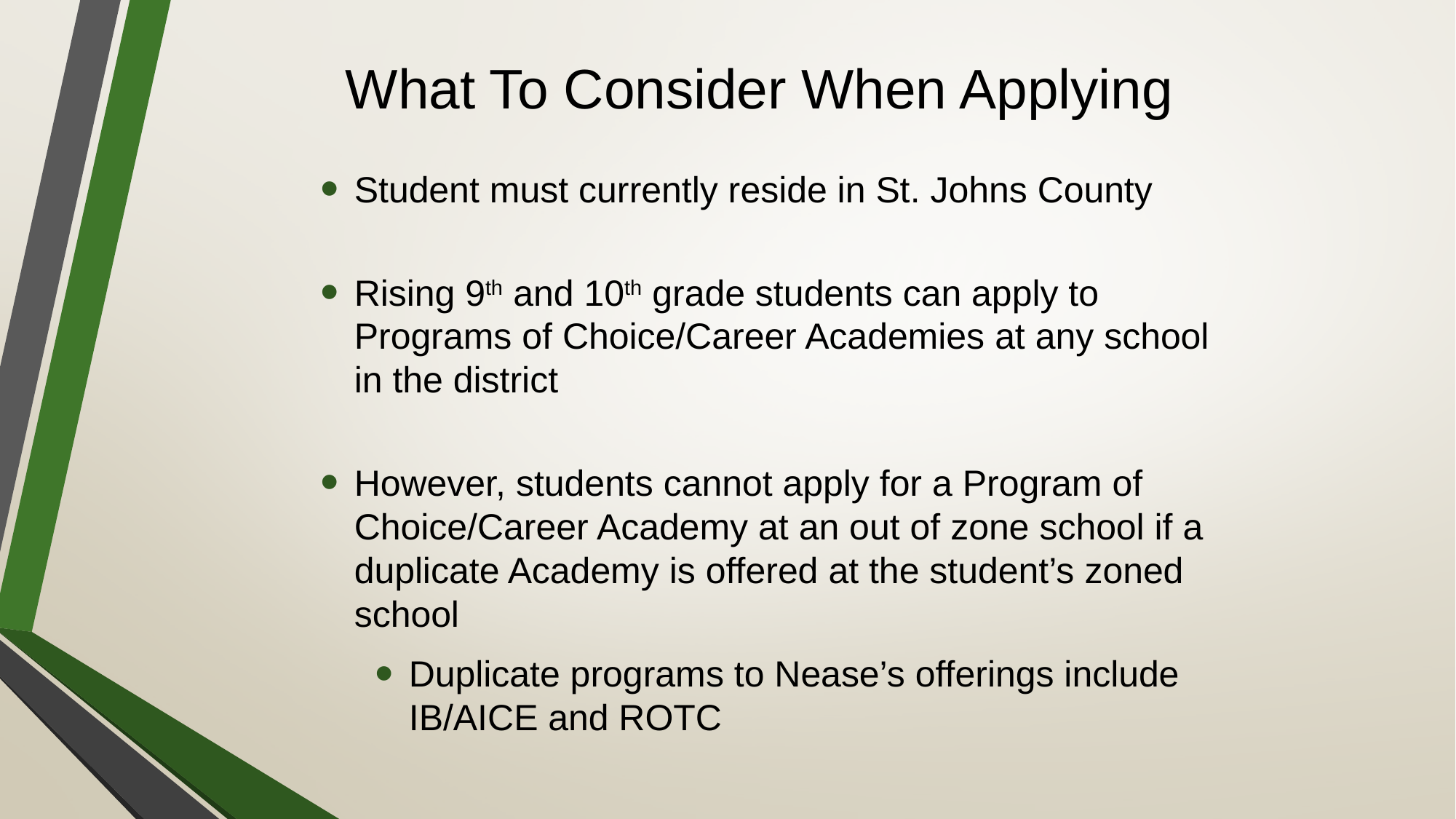

# What To Consider When Applying
Student must currently reside in St. Johns County

Rising 9th and 10th grade students can apply to Programs of Choice/Career Academies at any school in the district

However, students cannot apply for a Program of Choice/Career Academy at an out of zone school if a duplicate Academy is offered at the student’s zoned school
Duplicate programs to Nease’s offerings include IB/AICE and ROTC